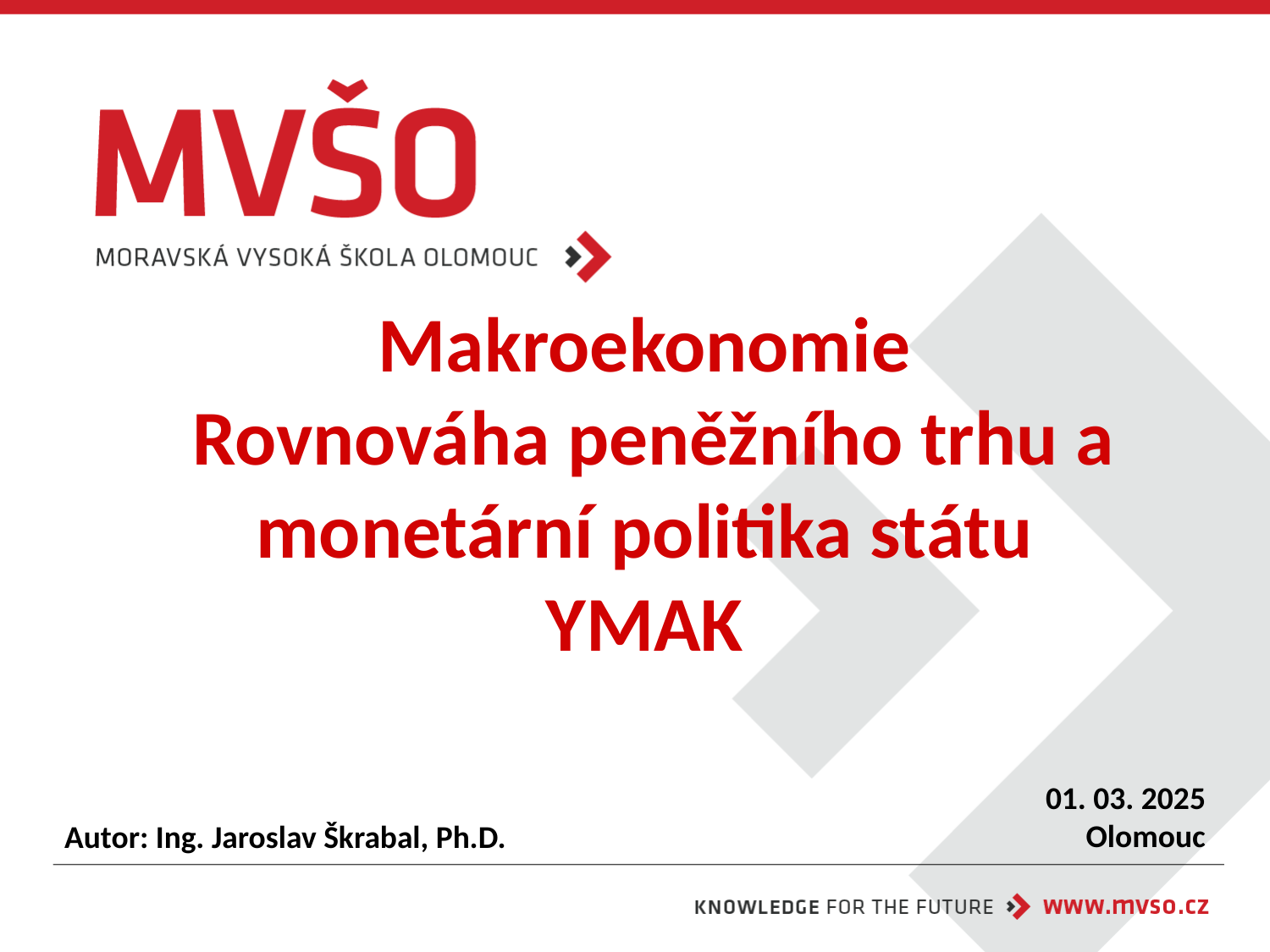

# Makroekonomie Rovnováha peněžního trhu a monetární politika státu YMAK
01. 03. 2025
Olomouc

Autor: Ing. Jaroslav Škrabal, Ph.D.